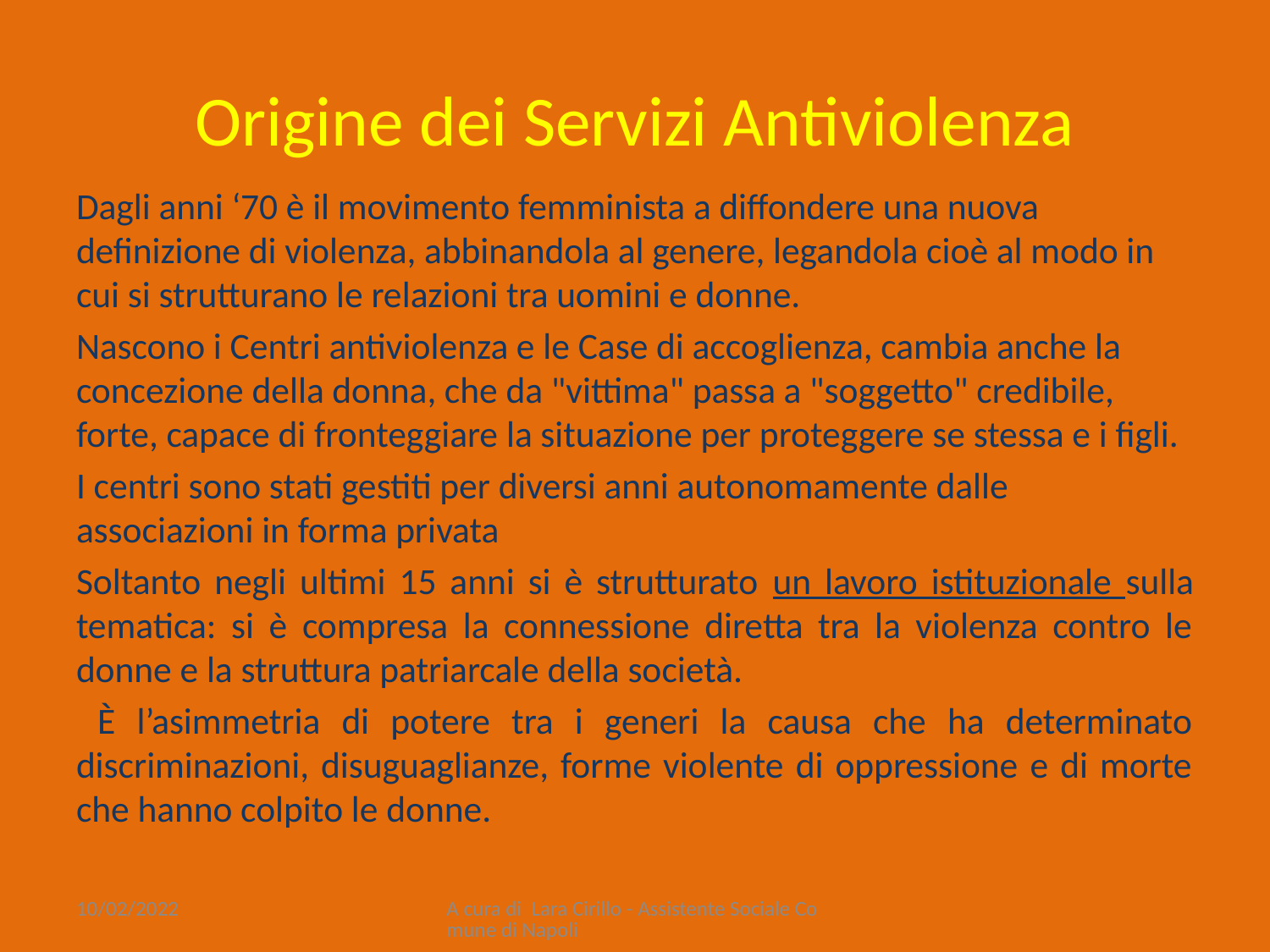

# Origine dei Servizi Antiviolenza
Dagli anni ‘70 è il movimento femminista a diffondere una nuova definizione di violenza, abbinandola al genere, legandola cioè al modo in cui si strutturano le relazioni tra uomini e donne.
Nascono i Centri antiviolenza e le Case di accoglienza, cambia anche la concezione della donna, che da "vittima" passa a "soggetto" credibile, forte, capace di fronteggiare la situazione per proteggere se stessa e i figli.
I centri sono stati gestiti per diversi anni autonomamente dalle associazioni in forma privata
Soltanto negli ultimi 15 anni si è strutturato un lavoro istituzionale sulla tematica: si è compresa la connessione diretta tra la violenza contro le donne e la struttura patriarcale della società.
 È l’asimmetria di potere tra i generi la causa che ha determinato discriminazioni, disuguaglianze, forme violente di oppressione e di morte che hanno colpito le donne.
10/02/2022
A cura di  Lara Cirillo - Assistente Sociale Comune di Napoli